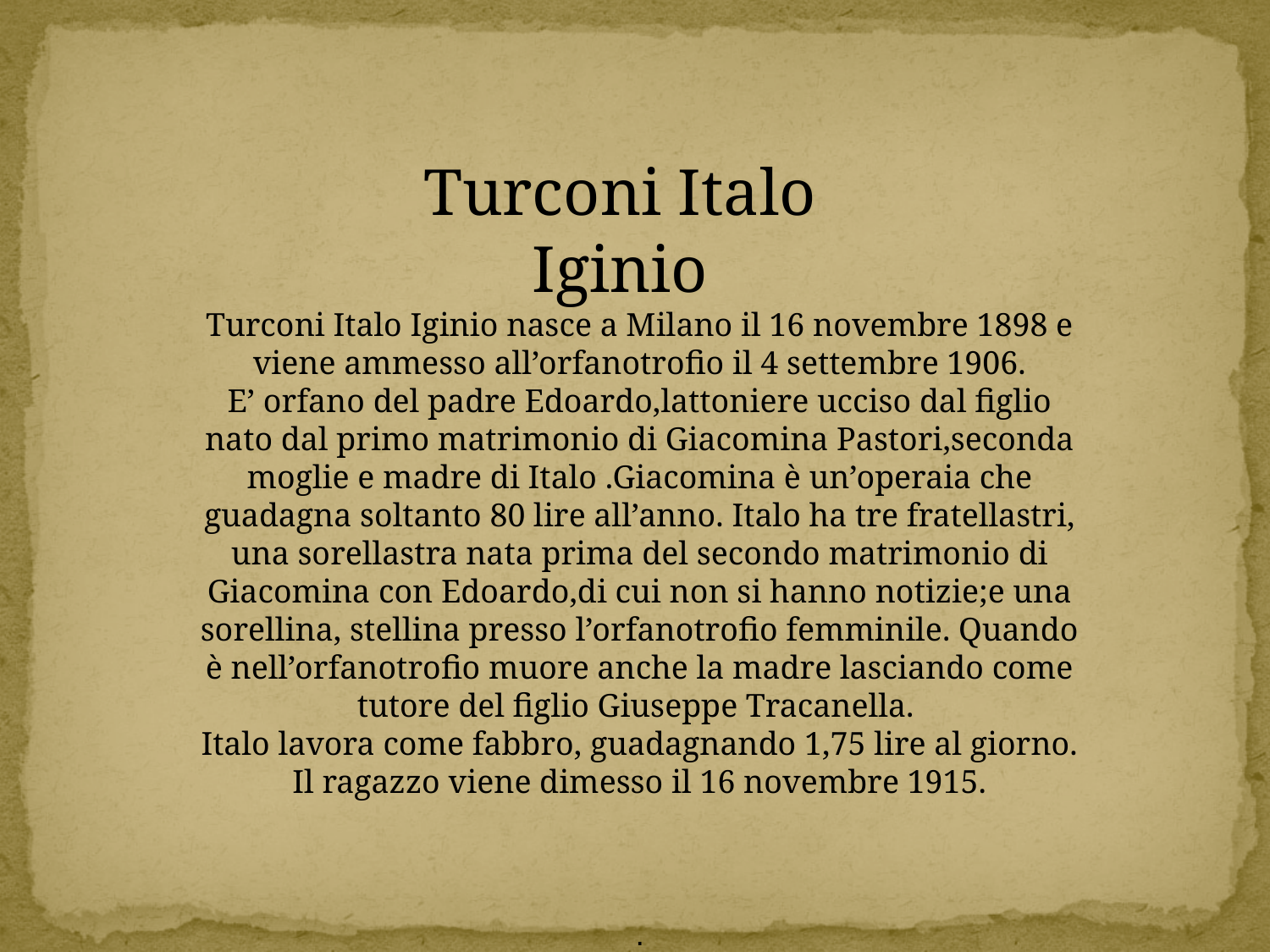

Turconi Italo Iginio
Turconi Italo Iginio nasce a Milano il 16 novembre 1898 e viene ammesso all’orfanotrofio il 4 settembre 1906.
E’ orfano del padre Edoardo,lattoniere ucciso dal figlio nato dal primo matrimonio di Giacomina Pastori,seconda moglie e madre di Italo .Giacomina è un’operaia che guadagna soltanto 80 lire all’anno. Italo ha tre fratellastri, una sorellastra nata prima del secondo matrimonio di Giacomina con Edoardo,di cui non si hanno notizie;e una sorellina, stellina presso l’orfanotrofio femminile. Quando è nell’orfanotrofio muore anche la madre lasciando come tutore del figlio Giuseppe Tracanella.
Italo lavora come fabbro, guadagnando 1,75 lire al giorno.
Il ragazzo viene dimesso il 16 novembre 1915.

.